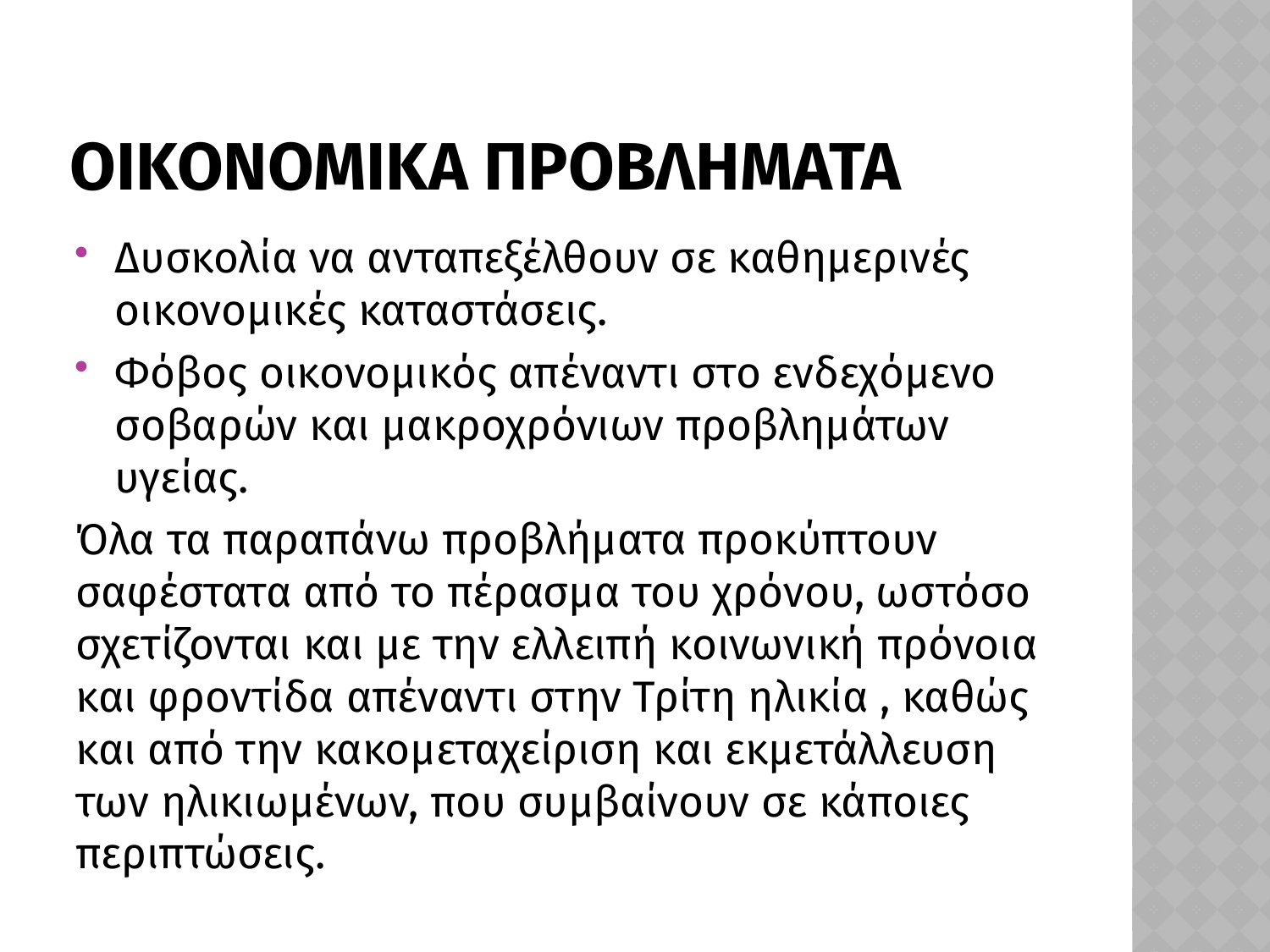

# Οικονομικα προβληματα
Δυσκολία να ανταπεξέλθουν σε καθημερινές οικονομικές καταστάσεις.
Φόβος οικονομικός απέναντι στο ενδεχόμενο σοβαρών και μακροχρόνιων προβλημάτων υγείας.
Όλα τα παραπάνω προβλήματα προκύπτουν σαφέστατα από το πέρασμα του χρόνου, ωστόσο σχετίζονται και με την ελλειπή κοινωνική πρόνοια και φροντίδα απέναντι στην Τρίτη ηλικία , καθώς και από την κακομεταχείριση και εκμετάλλευση των ηλικιωμένων, που συμβαίνουν σε κάποιες περιπτώσεις.